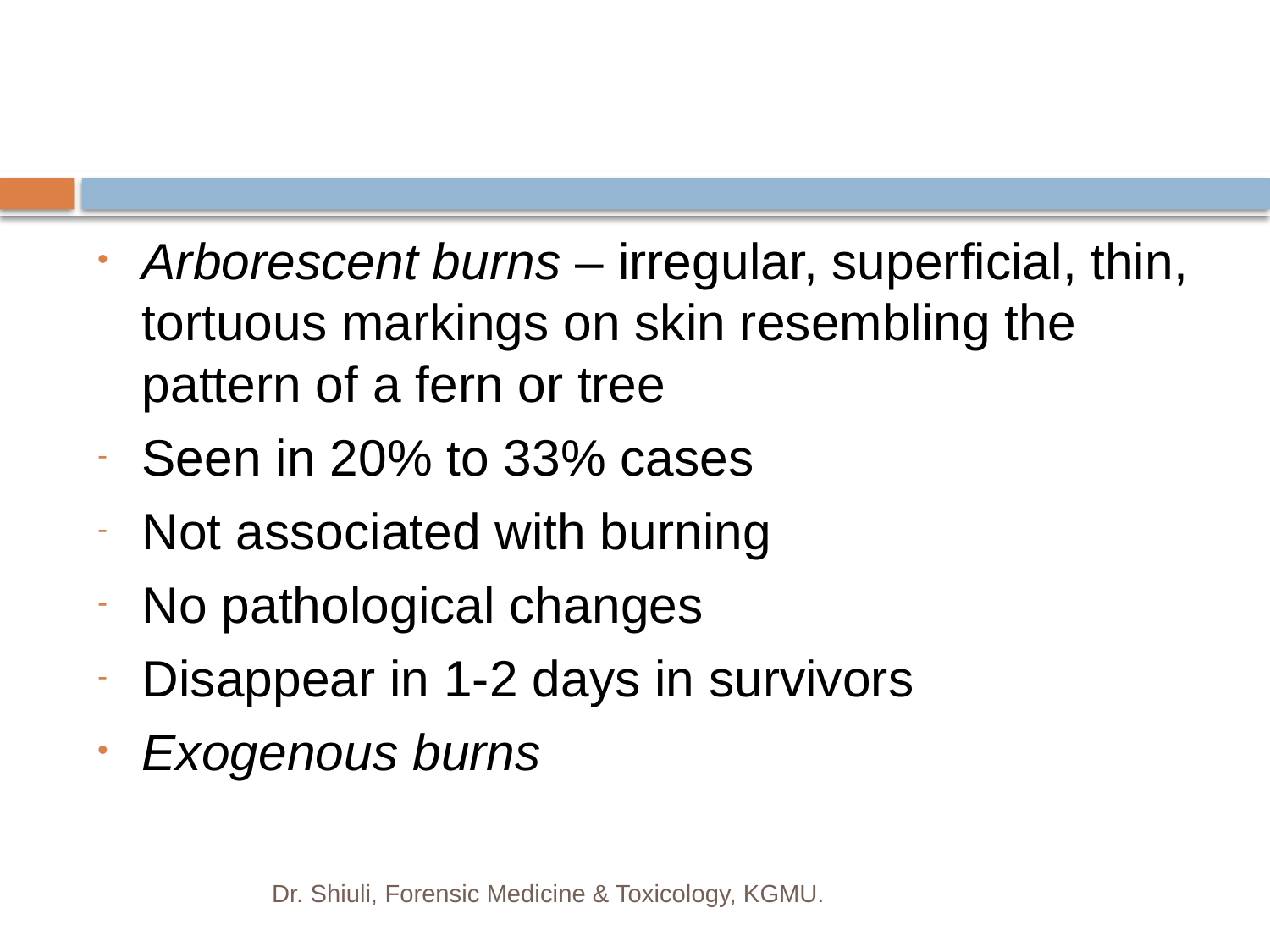

Arborescent burns – irregular, superficial, thin, tortuous markings on skin resembling the pattern of a fern or tree
Seen in 20% to 33% cases
Not associated with burning
No pathological changes
Disappear in 1-2 days in survivors
Exogenous burns
Dr. Shiuli, Forensic Medicine & Toxicology, KGMU.